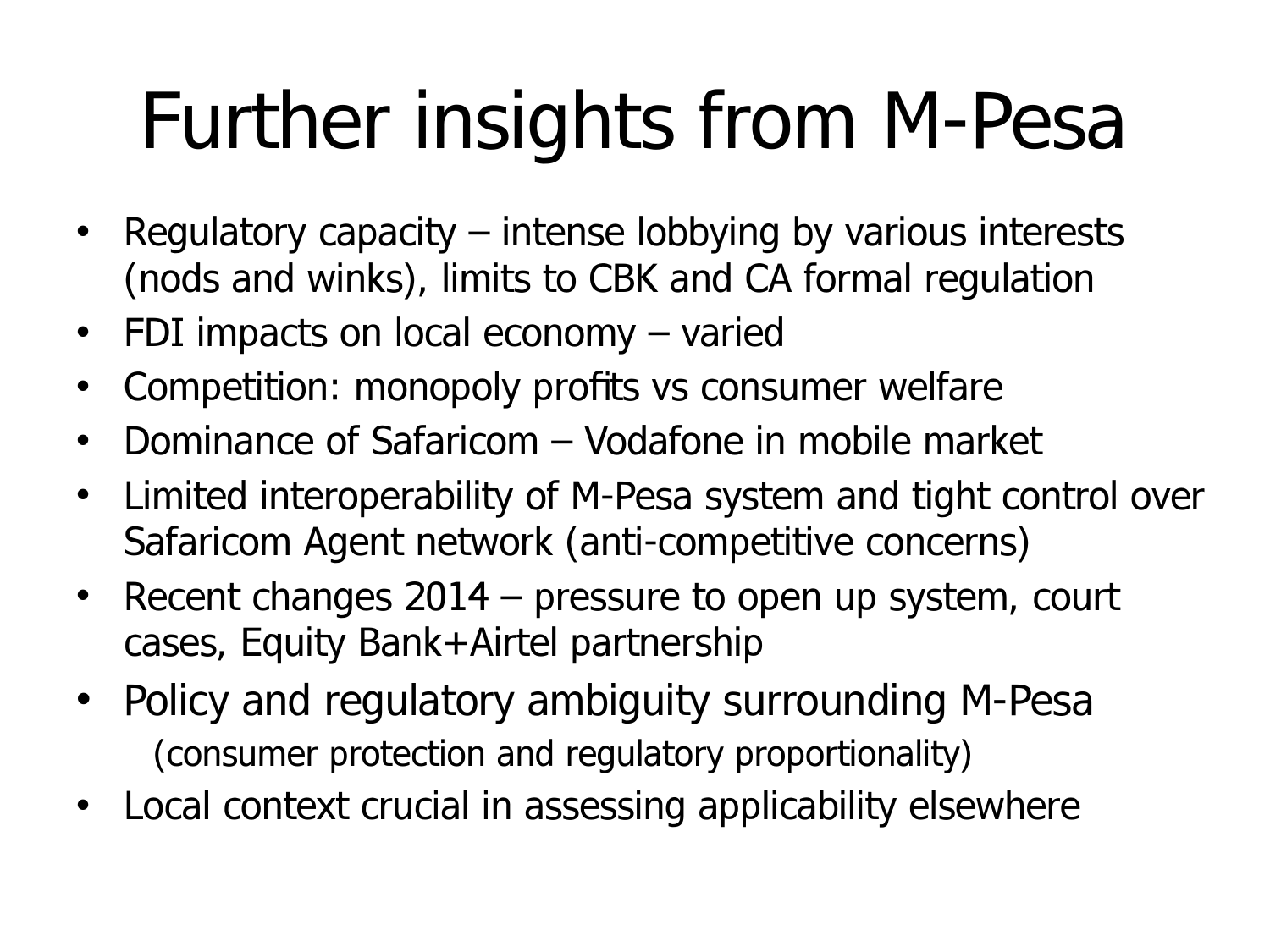

# Further insights from M-Pesa
Regulatory capacity – intense lobbying by various interests (nods and winks), limits to CBK and CA formal regulation
FDI impacts on local economy – varied
Competition: monopoly profits vs consumer welfare
Dominance of Safaricom – Vodafone in mobile market
Limited interoperability of M-Pesa system and tight control over Safaricom Agent network (anti-competitive concerns)
Recent changes 2014 – pressure to open up system, court cases, Equity Bank+Airtel partnership
Policy and regulatory ambiguity surrounding M-Pesa
       (consumer protection and regulatory proportionality)
Local context crucial in assessing applicability elsewhere